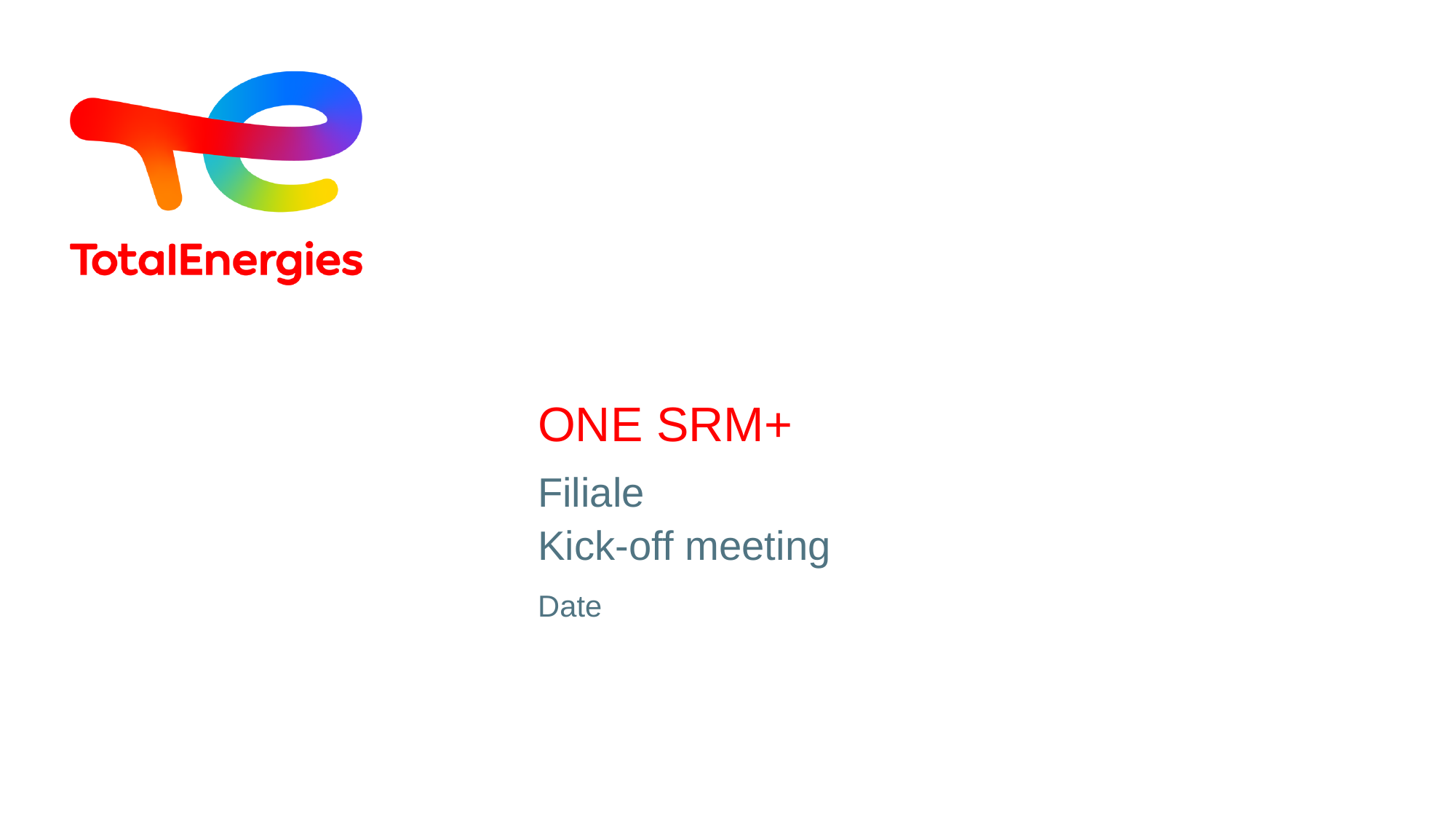

# ONE SRM+
Filiale
Kick-off meeting
Date